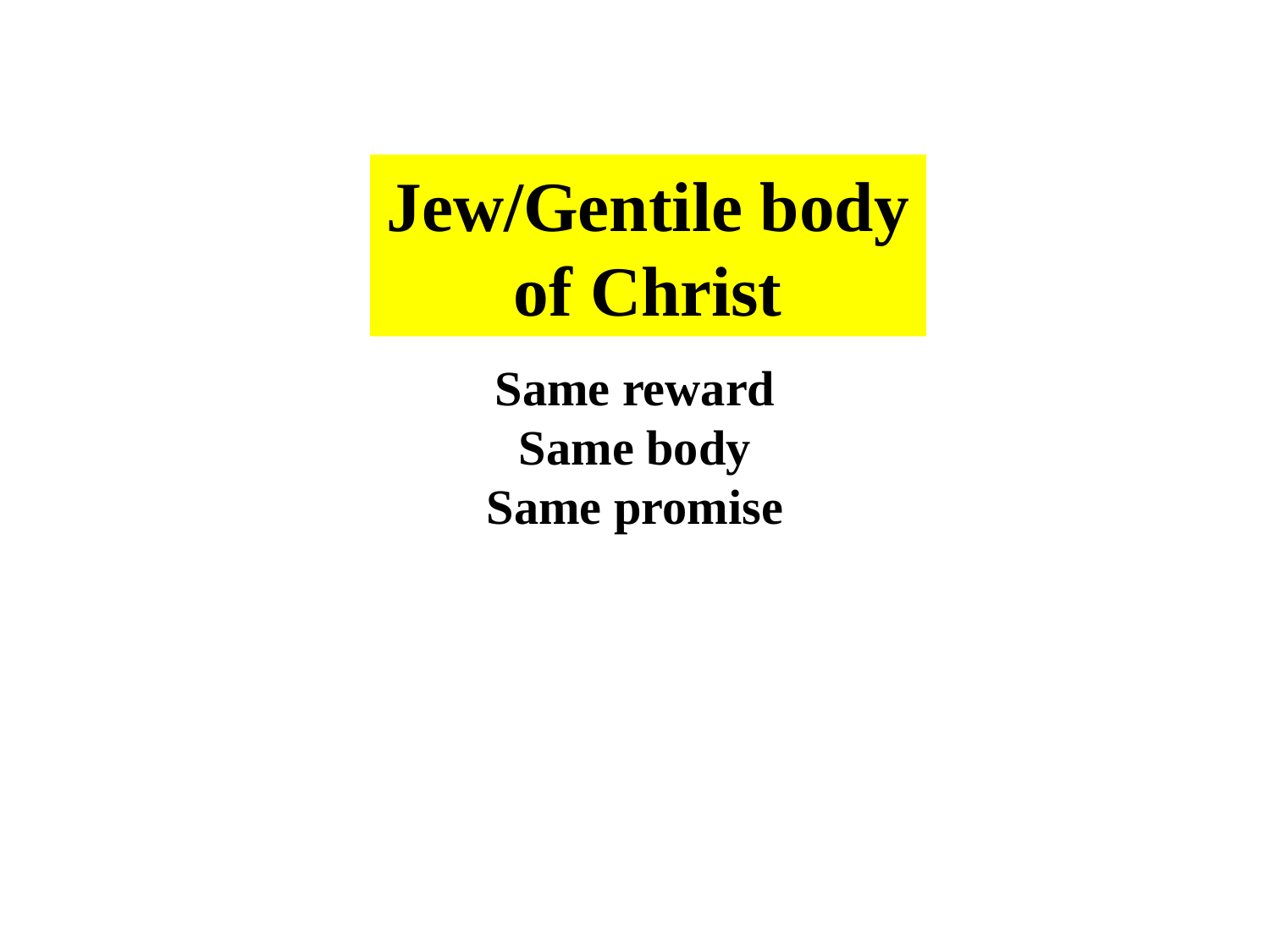

Jew/Gentile body of Christ
Same reward
Same body
Same promise